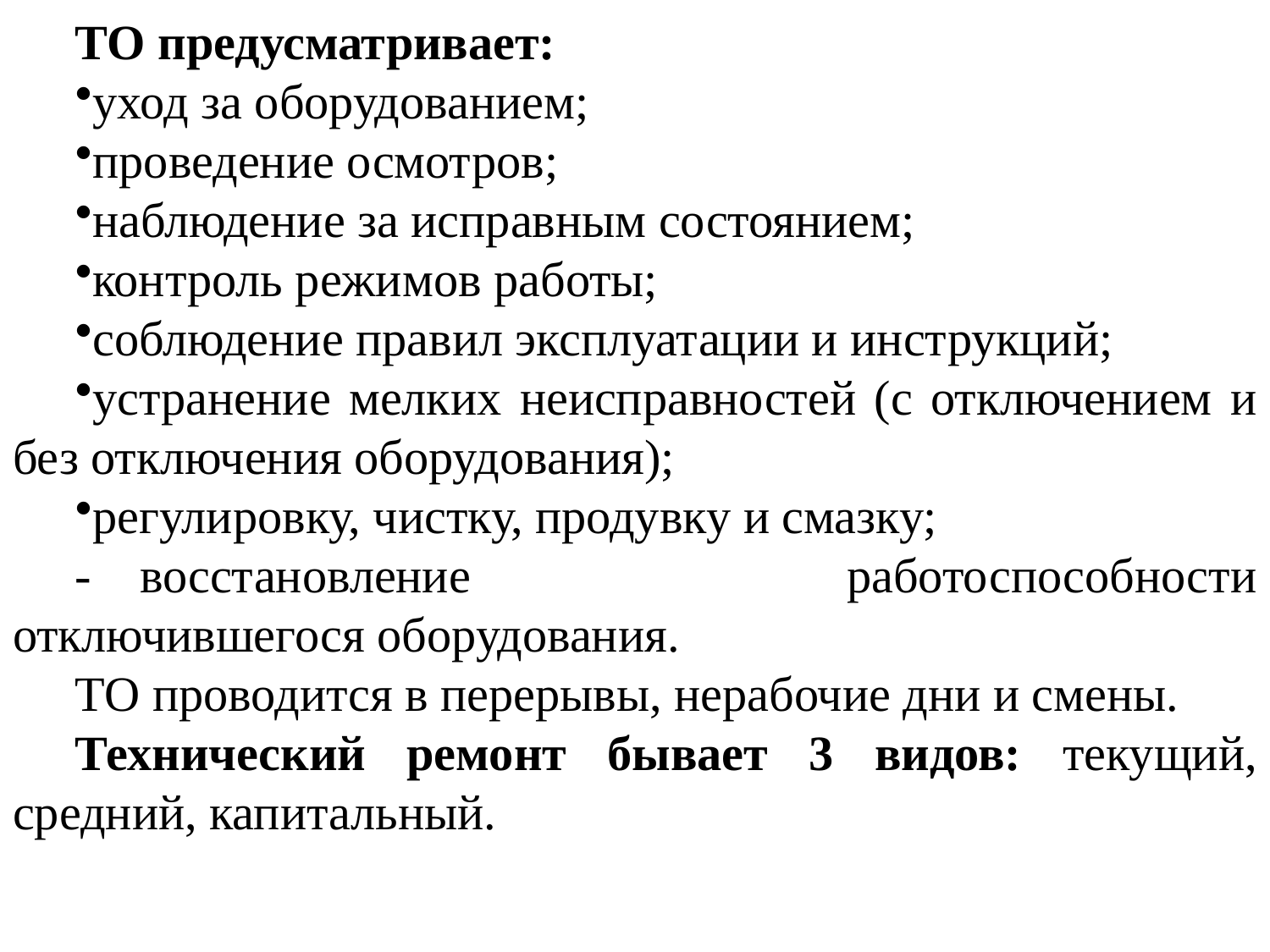

ТО предусматривает:
уход за оборудованием;
проведение осмотров;
наблюдение за исправным состоянием;
контроль режимов работы;
соблюдение правил эксплуатации и инструкций;
устранение мелких неисправностей (с отключением и без отключения оборудования);
регулировку, чистку, продувку и смазку;
-	восстановление работоспособности отключившегося оборудования.
ТО проводится в перерывы, нерабочие дни и смены.
Технический ремонт бывает 3 видов: текущий, средний, капитальный.